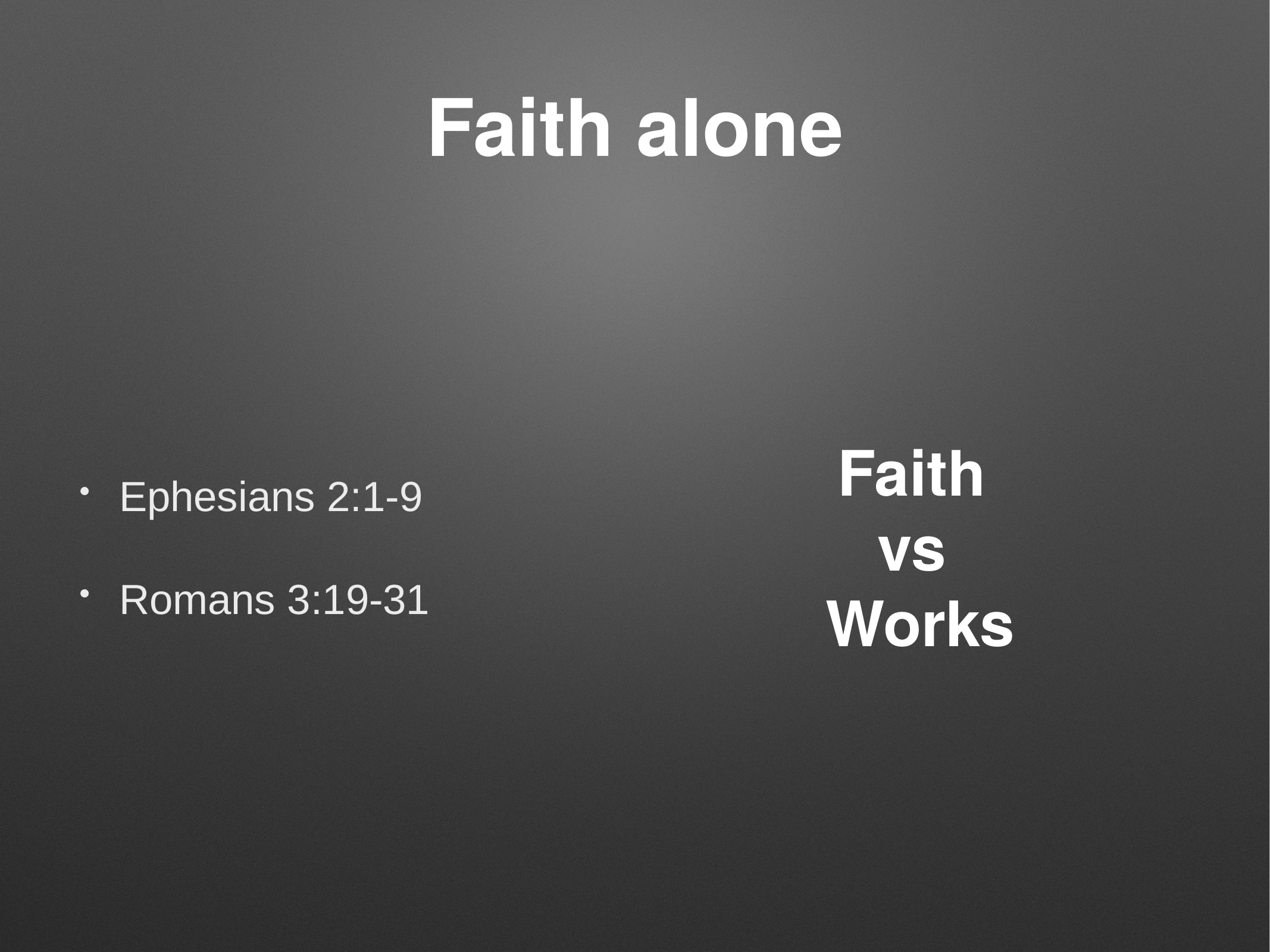

# Faith alone
Ephesians 2:1-9
Romans 3:19-31
Faith
vs
Works